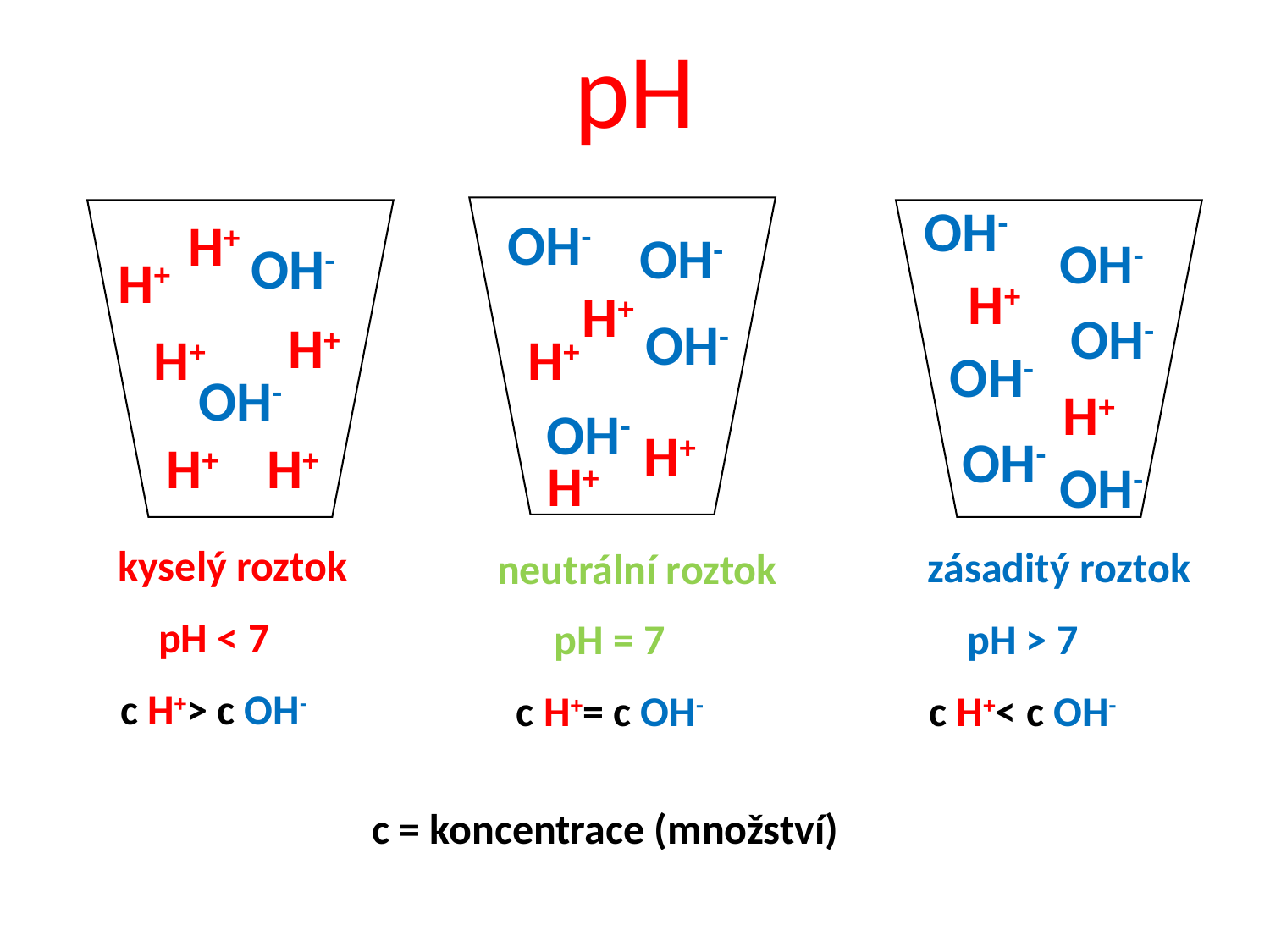

# pH
OH-

OH-
H+
OH-
OH-
OH-
H+
H+
H+
OH-
OH-
H+
H+
H+
OH-
OH-
H+
OH-
H+
OH-
H+
H+
H+
OH-
kyselý roztok
zásaditý roztok
neutrální roztok
pH < 7
pH = 7
pH > 7
c H+> c OH-
c H+= c OH-
c H+< c OH-
c = koncentrace (množství)